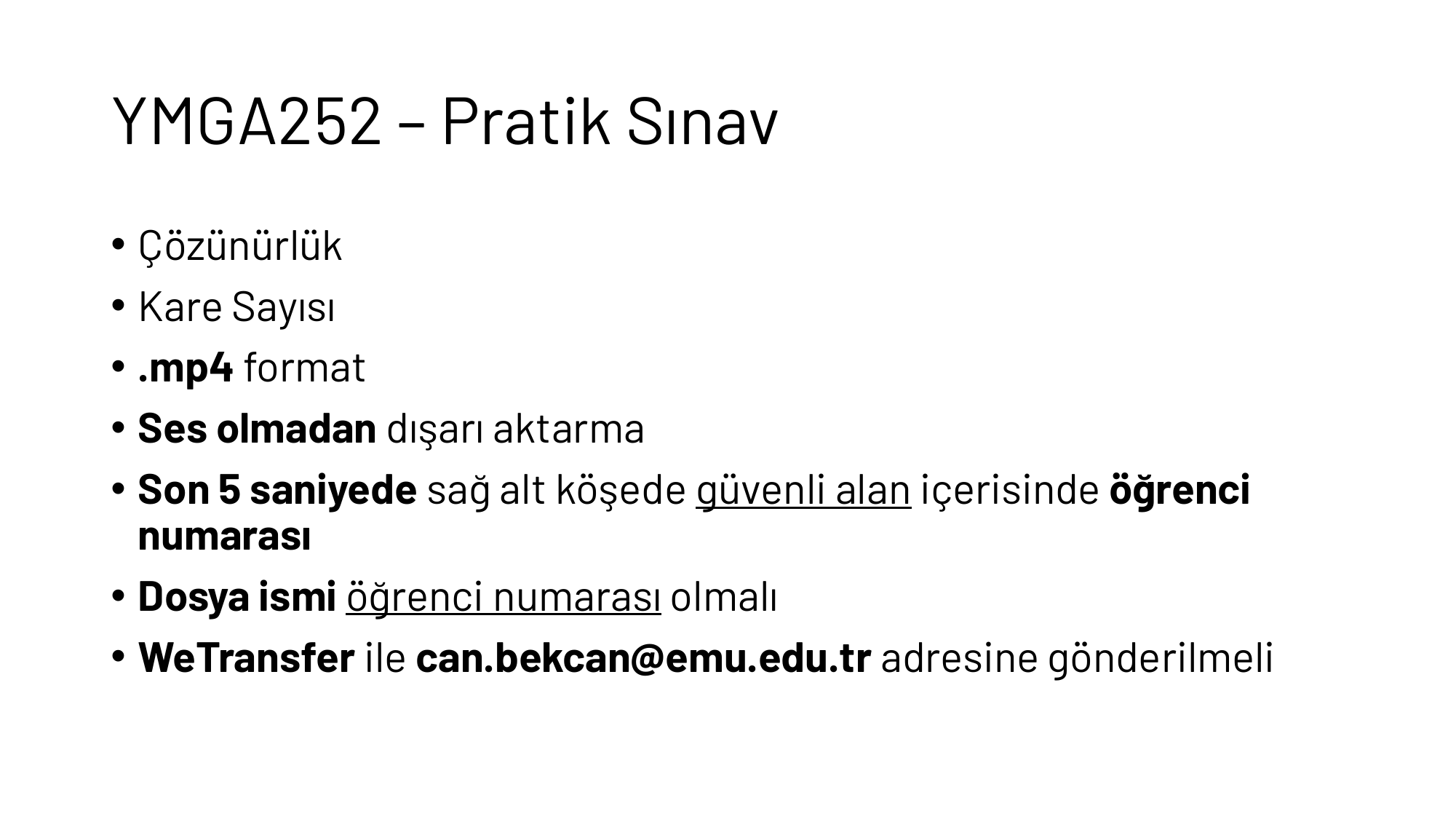

# YMGA252 – Pratik Sınav
Çözünürlük
Kare Sayısı
.mp4 format
Ses olmadan dışarı aktarma
Son 5 saniyede sağ alt köşede güvenli alan içerisinde öğrenci numarası
Dosya ismi öğrenci numarası olmalı
WeTransfer ile can.bekcan@emu.edu.tr adresine gönderilmeli